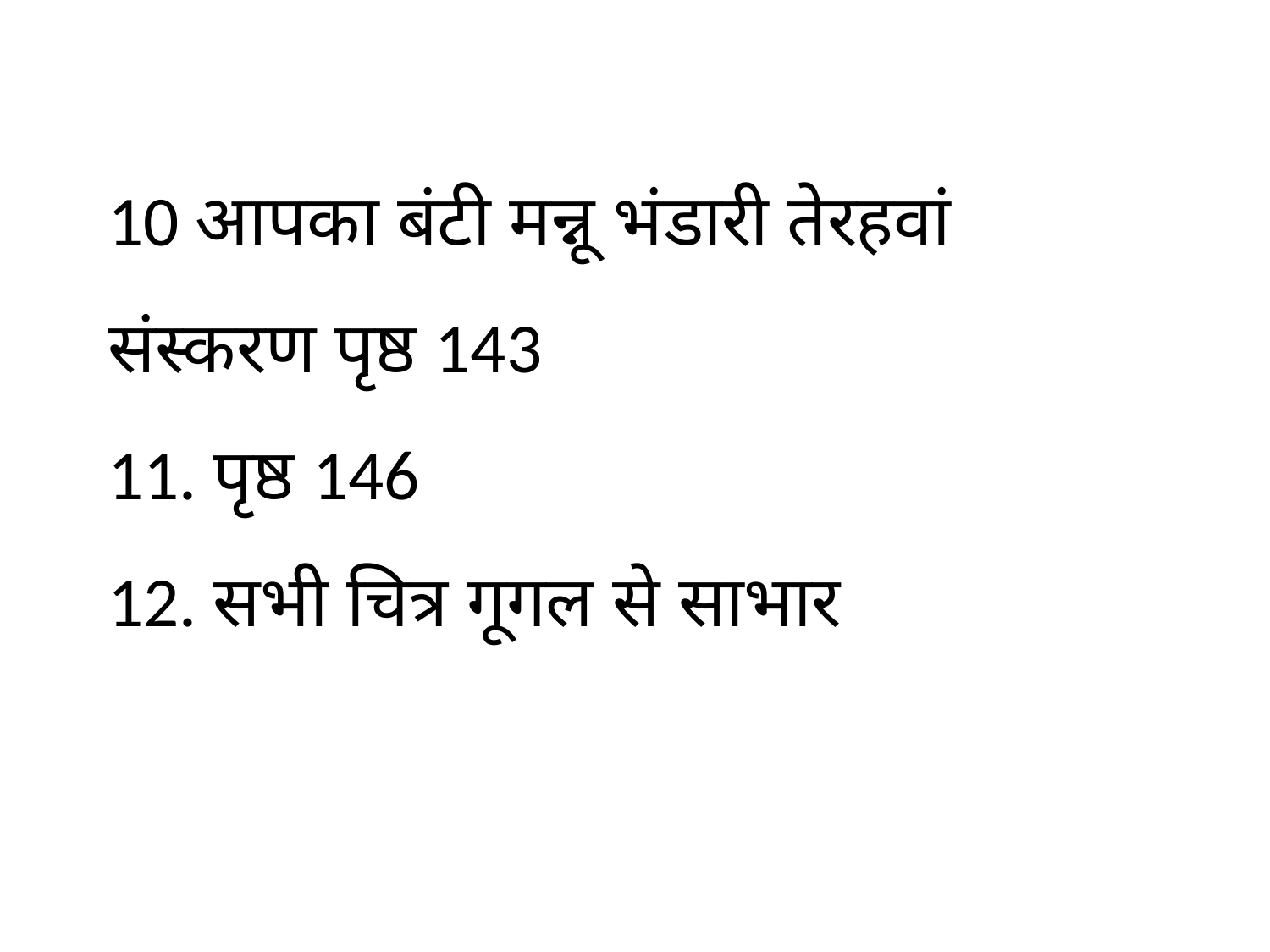

10 आपका बंटी मन्नू भंडारी तेरहवां संस्करण पृष्ठ 143
11. पृष्ठ 146
12. सभी चित्र गूगल से साभार